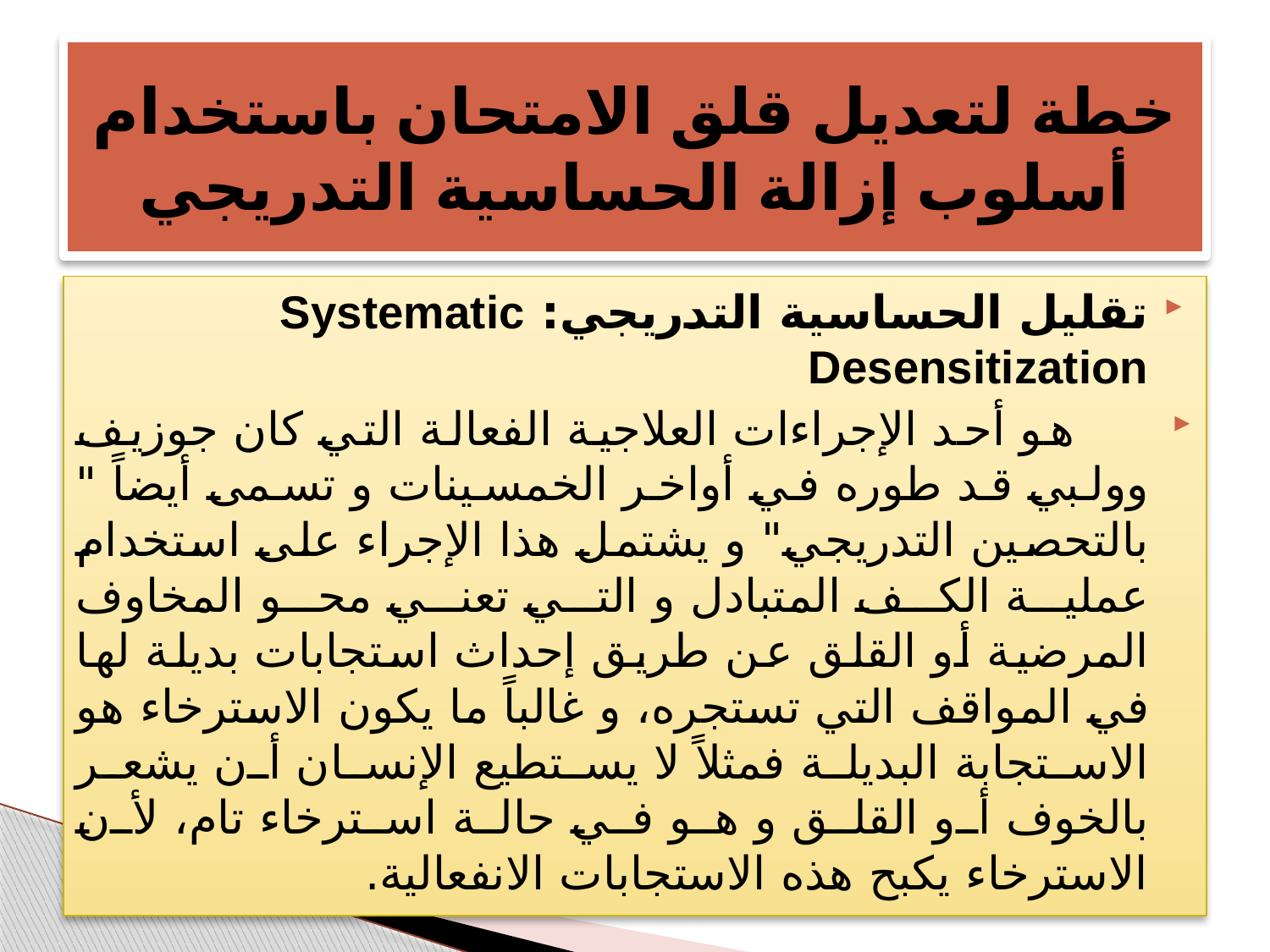

# خطة لتعديل قلق الامتحان باستخدام أسلوب إزالة الحساسية التدريجي
تقليل الحساسية التدريجي: Systematic Desensitization
     هو أحد الإجراءات العلاجية الفعالة التي كان جوزيف وولبي قد طوره في أواخر الخمسينات و تسمى أيضاً " بالتحصين التدريجي" و يشتمل هذا الإجراء على استخدام عملية الكف المتبادل و التي تعني محو المخاوف المرضية أو القلق عن طريق إحداث استجابات بديلة لها في المواقف التي تستجره، و غالباً ما يكون الاسترخاء هو الاستجابة البديلة فمثلاً لا يستطيع الإنسان أن يشعر بالخوف أو القلق و هو في حالة استرخاء تام، لأن الاسترخاء يكبح هذه الاستجابات الانفعالية.